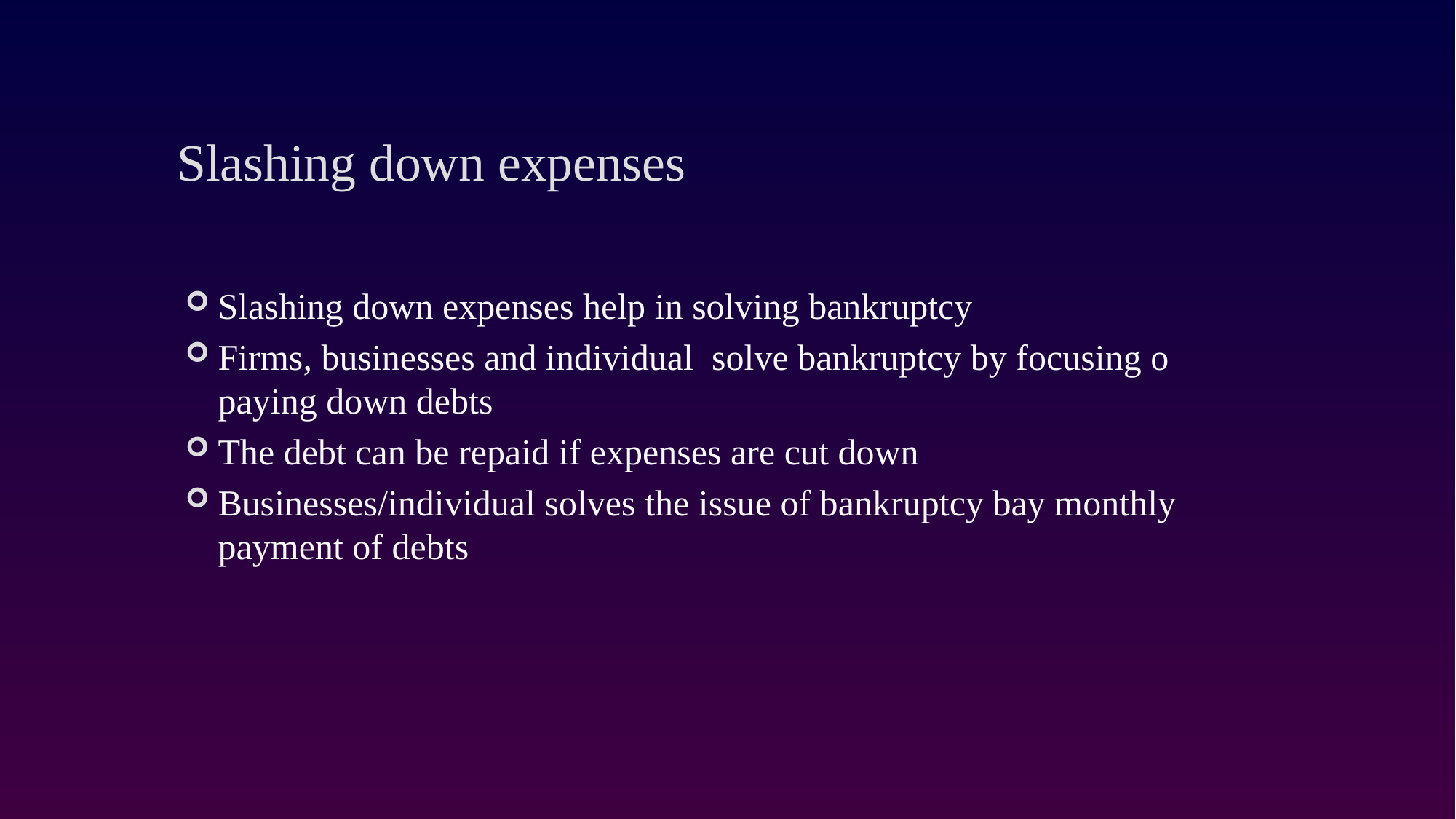

# Slashing down expenses
Slashing down expenses help in solving bankruptcy
Firms, businesses and individual  solve bankruptcy by focusing o paying down debts
The debt can be repaid if expenses are cut down
Businesses/individual solves the issue of bankruptcy bay monthly payment of debts